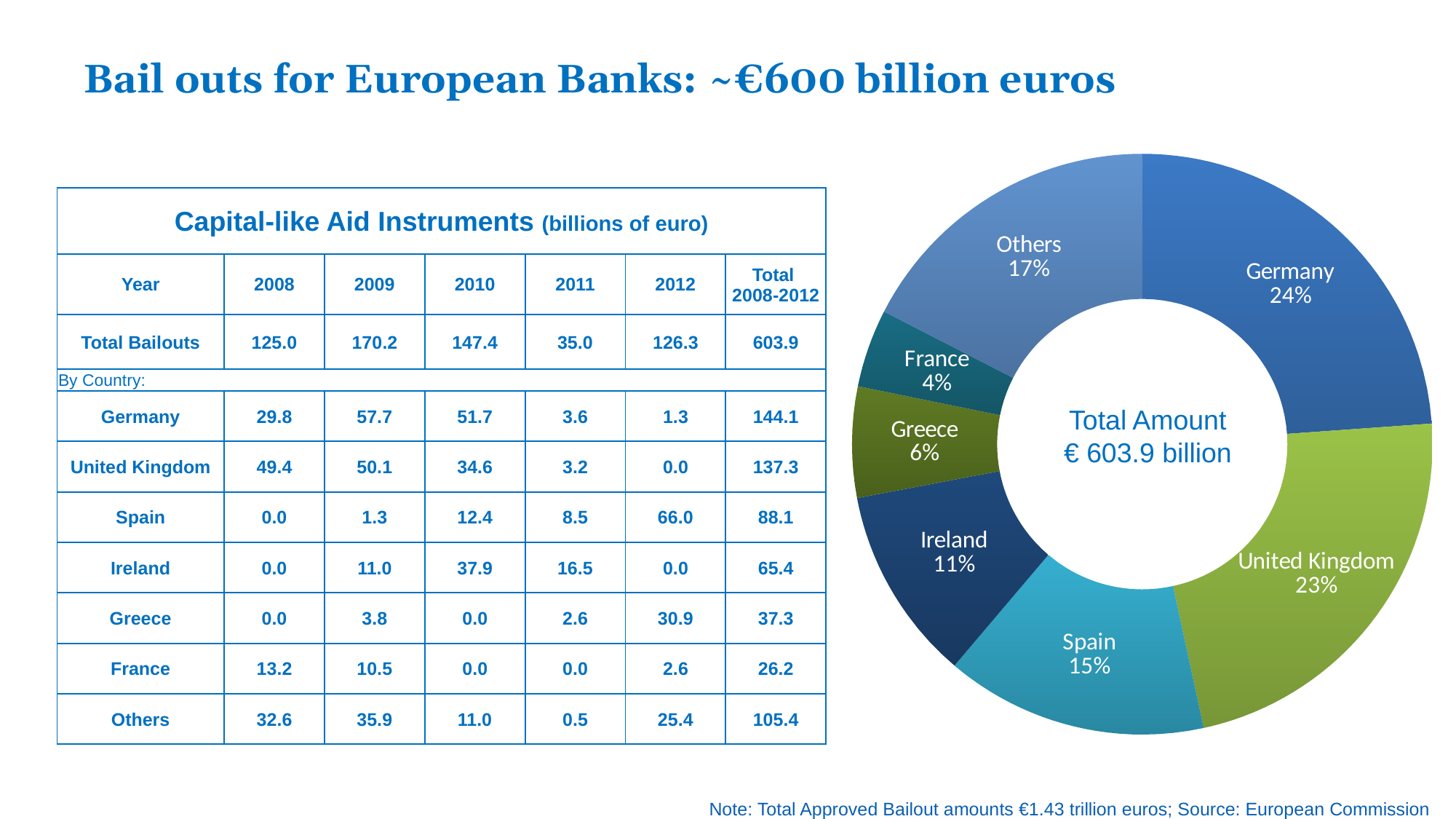

Bail outs for European Banks: ~€600 billion euros

### Chart

| Category |  |
|---|---|
| Germany | 144.14499999999998 |
| United Kingdom | 137.29676139807395 |
| Spain | 88.13799999999999 |
| Ireland | 65.377 |
| Greece | 37.29639 |
| France | 26.248 |
| Others | 105.39856102164327 |
| Capital-like Aid Instruments (billions of euro) |  |  |  |  |  |  |
| --- | --- | --- | --- | --- | --- | --- |
| Year | 2008 | 2009 | 2010 | 2011 | 2012 | Total 2008-2012 |
| Total Bailouts | 125.0 | 170.2 | 147.4 | 35.0 | 126.3 | 603.9 |
| By Country: |  |  |  |  |  |  |
| Germany | 29.8 | 57.7 | 51.7 | 3.6 | 1.3 | 144.1 |
| United Kingdom | 49.4 | 50.1 | 34.6 | 3.2 | 0.0 | 137.3 |
| Spain | 0.0 | 1.3 | 12.4 | 8.5 | 66.0 | 88.1 |
| Ireland | 0.0 | 11.0 | 37.9 | 16.5 | 0.0 | 65.4 |
| Greece | 0.0 | 3.8 | 0.0 | 2.6 | 30.9 | 37.3 |
| France | 13.2 | 10.5 | 0.0 | 0.0 | 2.6 | 26.2 |
| Others | 32.6 | 35.9 | 11.0 | 0.5 | 25.4 | 105.4 |
Total Amount
€ 603.9 billion
Note: Total Approved Bailout amounts €1.43 trillion euros; Source: European Commission